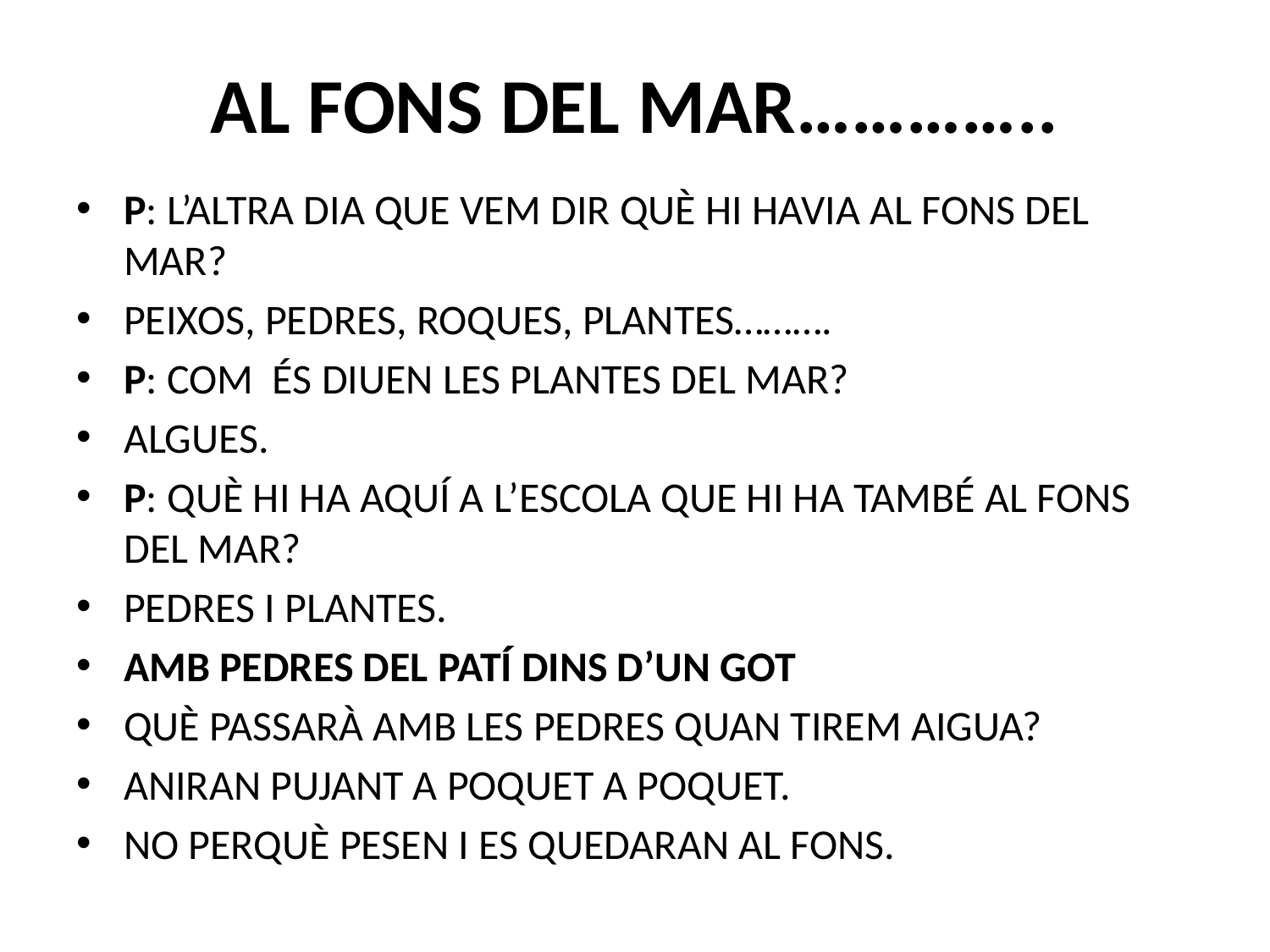

# AL FONS DEL MAR…………..
P: L’ALTRA DIA QUE VEM DIR QUÈ HI HAVIA AL FONS DEL MAR?
PEIXOS, PEDRES, ROQUES, PLANTES……….
P: COM  ÉS DIUEN LES PLANTES DEL MAR?
ALGUES.
P: QUÈ HI HA AQUÍ A L’ESCOLA QUE HI HA TAMBÉ AL FONS DEL MAR?
PEDRES I PLANTES.
AMB PEDRES DEL PATÍ DINS D’UN GOT
QUÈ PASSARÀ AMB LES PEDRES QUAN TIREM AIGUA?
ANIRAN PUJANT A POQUET A POQUET.
NO PERQUÈ PESEN I ES QUEDARAN AL FONS.